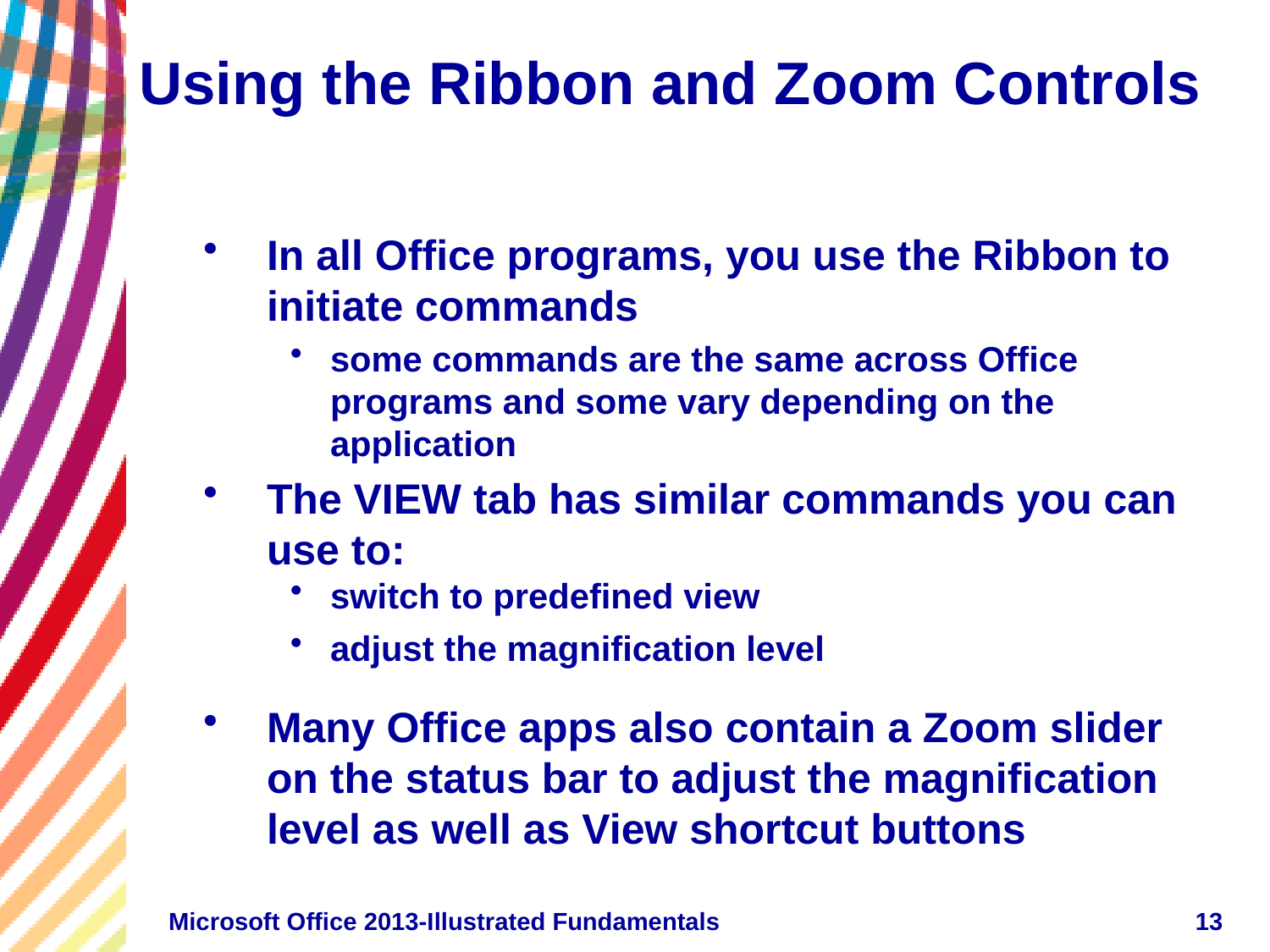

# Using the Ribbon and Zoom Controls
In all Office programs, you use the Ribbon to initiate commands
some commands are the same across Office programs and some vary depending on the application
The VIEW tab has similar commands you can use to:
switch to predefined view
adjust the magnification level
Many Office apps also contain a Zoom slider on the status bar to adjust the magnification level as well as View shortcut buttons
Microsoft Office 2013-Illustrated Fundamentals
13